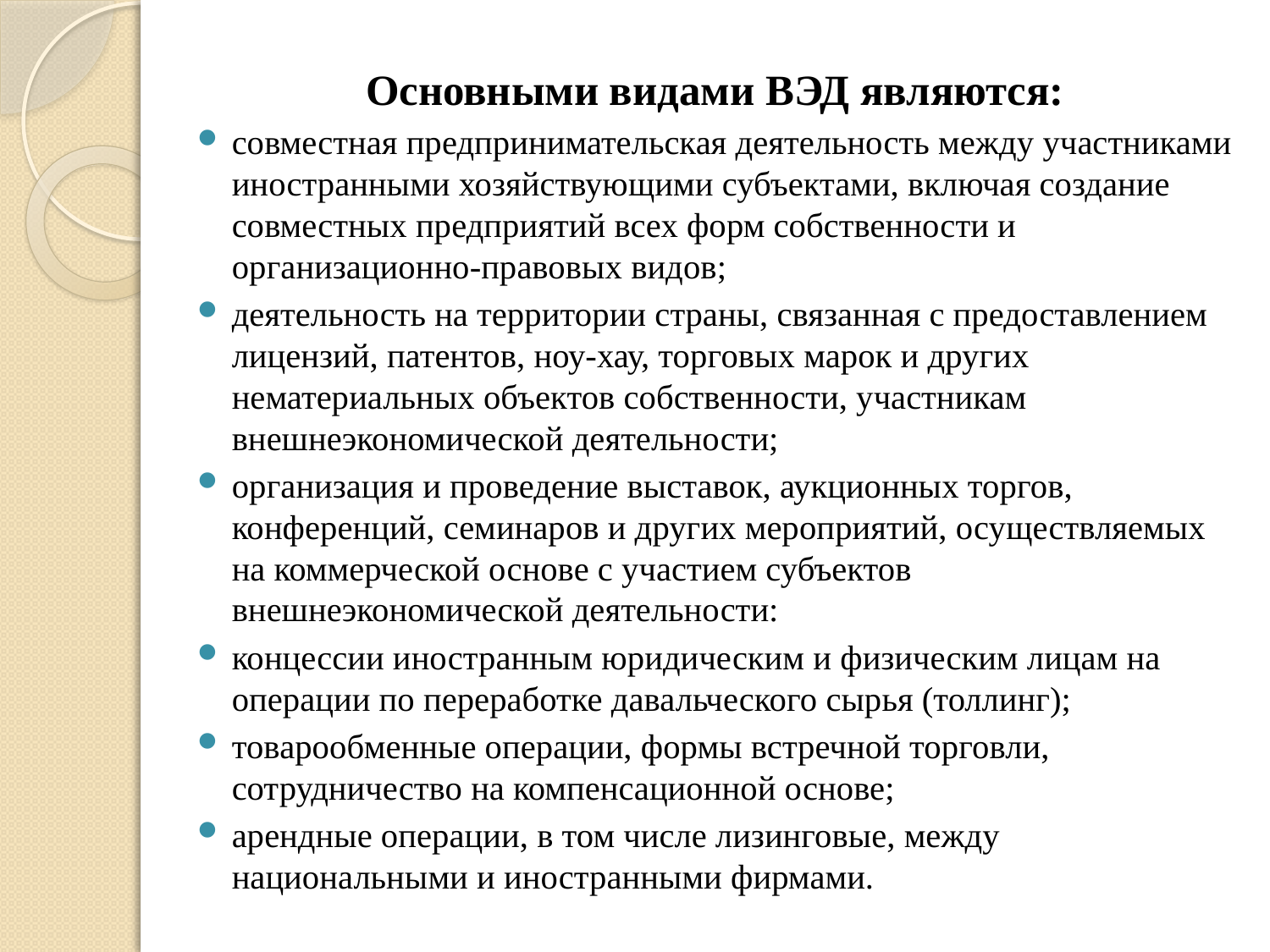

Основными видами ВЭД являются:
совместная предпринимательская деятельность между участниками иностранными хозяйствующими субъектами, включая создание совместных предприятий всех форм собственности и организационно-правовых видов;
деятельность на территории страны, связанная с предоставлением лицензий, патентов, ноу-хау, торговых марок и других нематериальных объектов собственности, участникам внешнеэкономической деятельности;
организация и проведение выставок, аукционных торгов, конференций, семинаров и других мероприятий, осуществляемых на коммерческой основе с участием субъектов внешнеэкономической деятельности:
концессии иностранным юридическим и физическим лицам на операции по переработке давальческого сырья (толлинг);
товарообменные операции, формы встречной торговли, сотрудничество на компенсационной основе;
арендные операции, в том числе лизинговые, между национальными и иностранными фирмами.